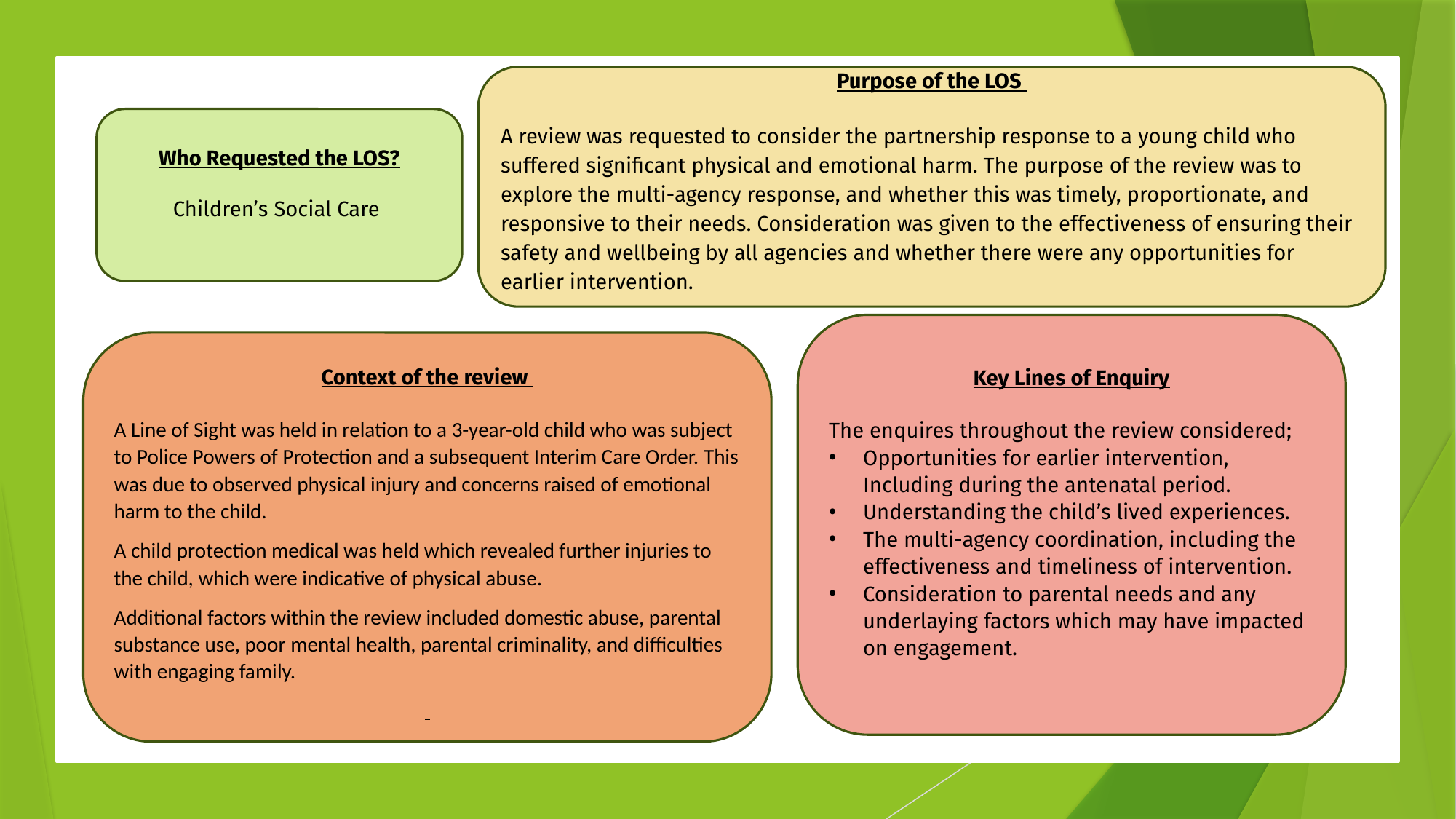

Purpose of the LOS

A review was requested to consider the partnership response to a young child who suffered significant physical and emotional harm. The purpose of the review was to explore the multi-agency response, and whether this was timely, proportionate, and responsive to their needs. Consideration was given to the effectiveness of ensuring their safety and wellbeing by all agencies and whether there were any opportunities for earlier intervention.

Who Requested the LOS?

Children’s Social Care

Key Lines of Enquiry

The enquires throughout the review considered;
Opportunities for earlier intervention, Including during the antenatal period.
Understanding the child’s lived experiences.
The multi-agency coordination, including the effectiveness and timeliness of intervention.
Consideration to parental needs and any underlaying factors which may have impacted on engagement.

Context of the review

A Line of Sight was held in relation to a 3-year-old child who was subject to Police Powers of Protection and a subsequent Interim Care Order. This was due to observed physical injury and concerns raised of emotional harm to the child.
A child protection medical was held which revealed further injuries to the child, which were indicative of physical abuse.
Additional factors within the review included domestic abuse, parental substance use, poor mental health, parental criminality, and difficulties with engaging family.